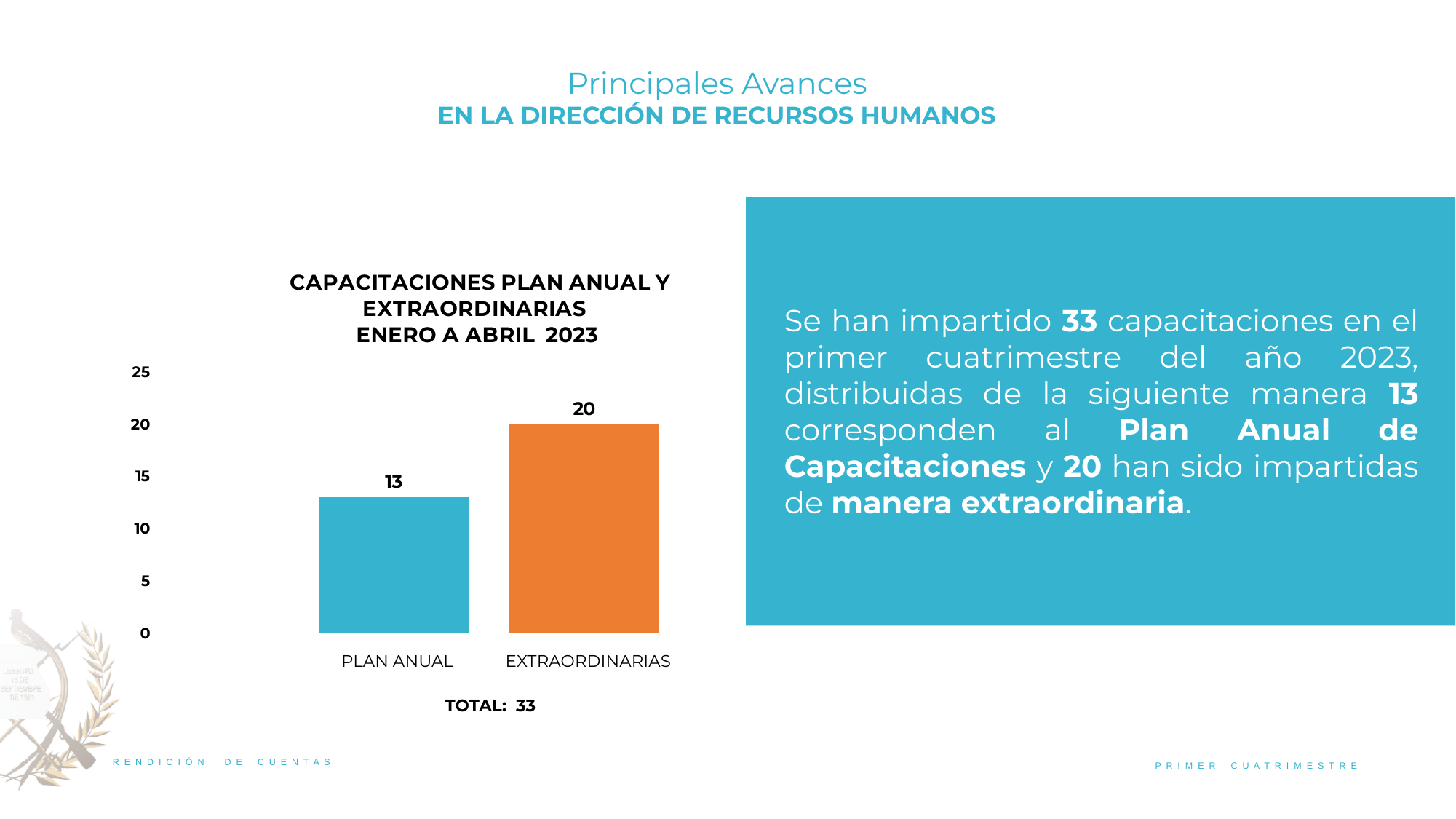

Principales Avances
EN LA DIRECCIÓN DE RECURSOS HUMANOS

### Chart:  CAPACITACIONES PLAN ANUAL Y EXTRAORDINARIAS
ENERO A ABRIL  2023

| Category |  CAPACITACIONES PLAN ANUAL | CAPACITACIONES EXTRAORDINARIAS |
|---|---|---|
Se han impartido 33 capacitaciones en el primer cuatrimestre del año 2023, distribuidas de la siguiente manera 13 corresponden al Plan Anual de Capacitaciones y 20 han sido impartidas de manera extraordinaria.
   PLAN ANUAL            EXTRAORDINARIAS
TOTAL:  33